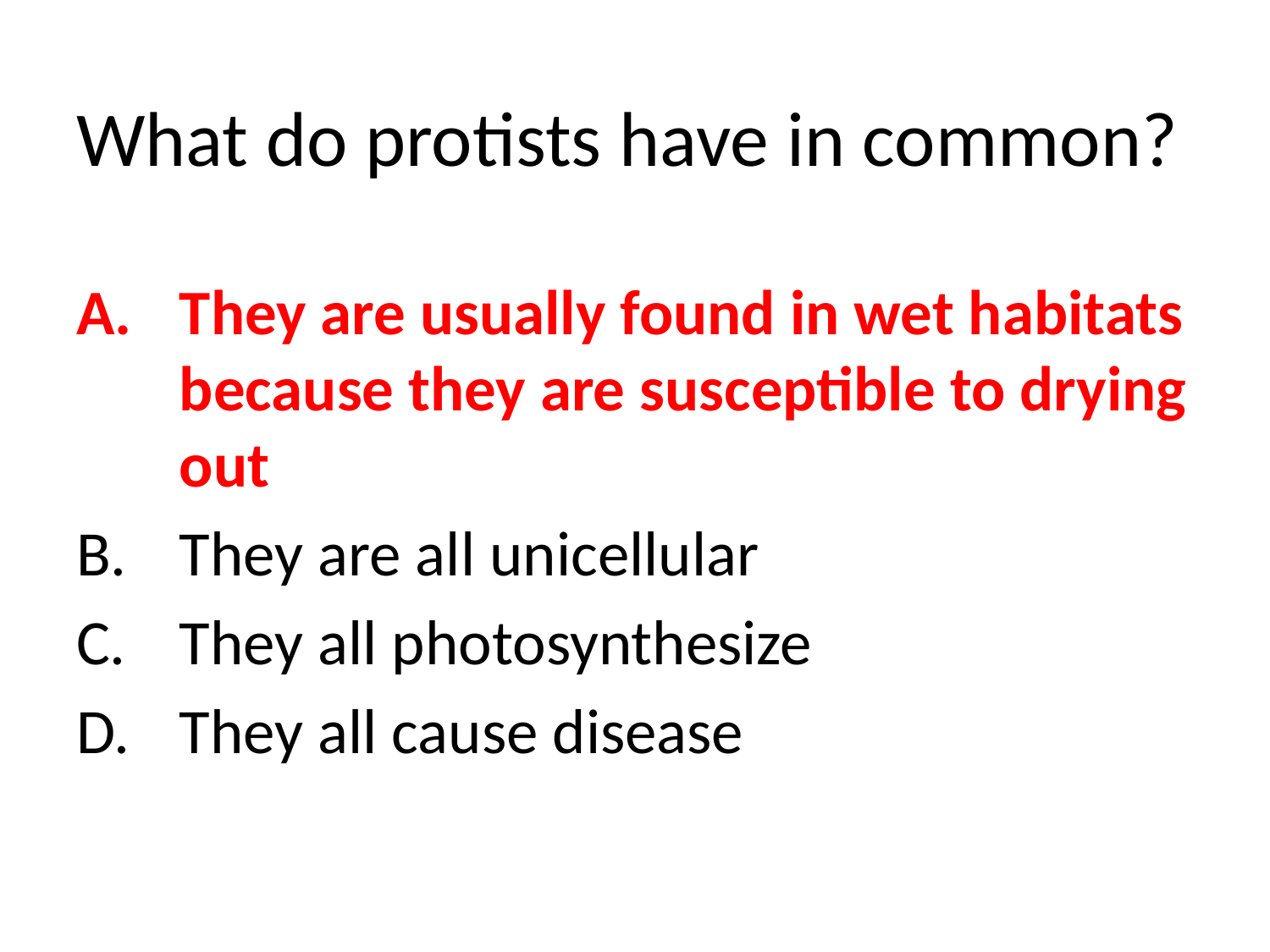

# What do protists have in common?
They are usually found in wet habitats because they are susceptible to drying out
They are all unicellular
They all photosynthesize
They all cause disease